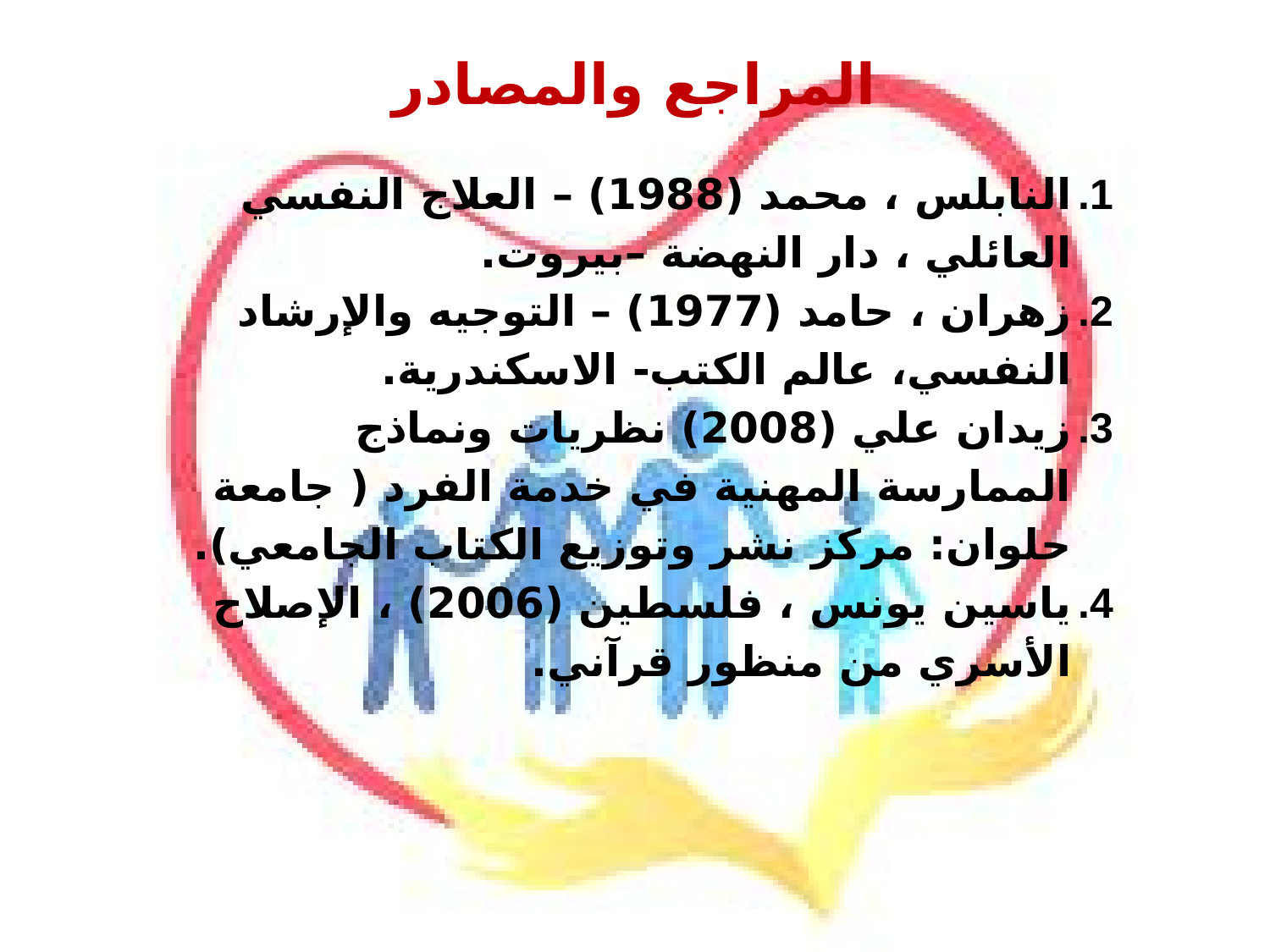

المراجع والمصادر

النابلس ، محمد (1988) – العلاج النفسي العائلي ، دار النهضة –بيروت.
زهران ، حامد (1977) – التوجيه والإرشاد النفسي، عالم الكتب- الاسكندرية.
زيدان علي (2008) نظريات ونماذج الممارسة المهنية في خدمة الفرد ( جامعة حلوان: مركز نشر وتوزيع الكتاب الجامعي).
ياسين يونس ، فلسطين (2006) ، الإصلاح الأسري من منظور قرآني.